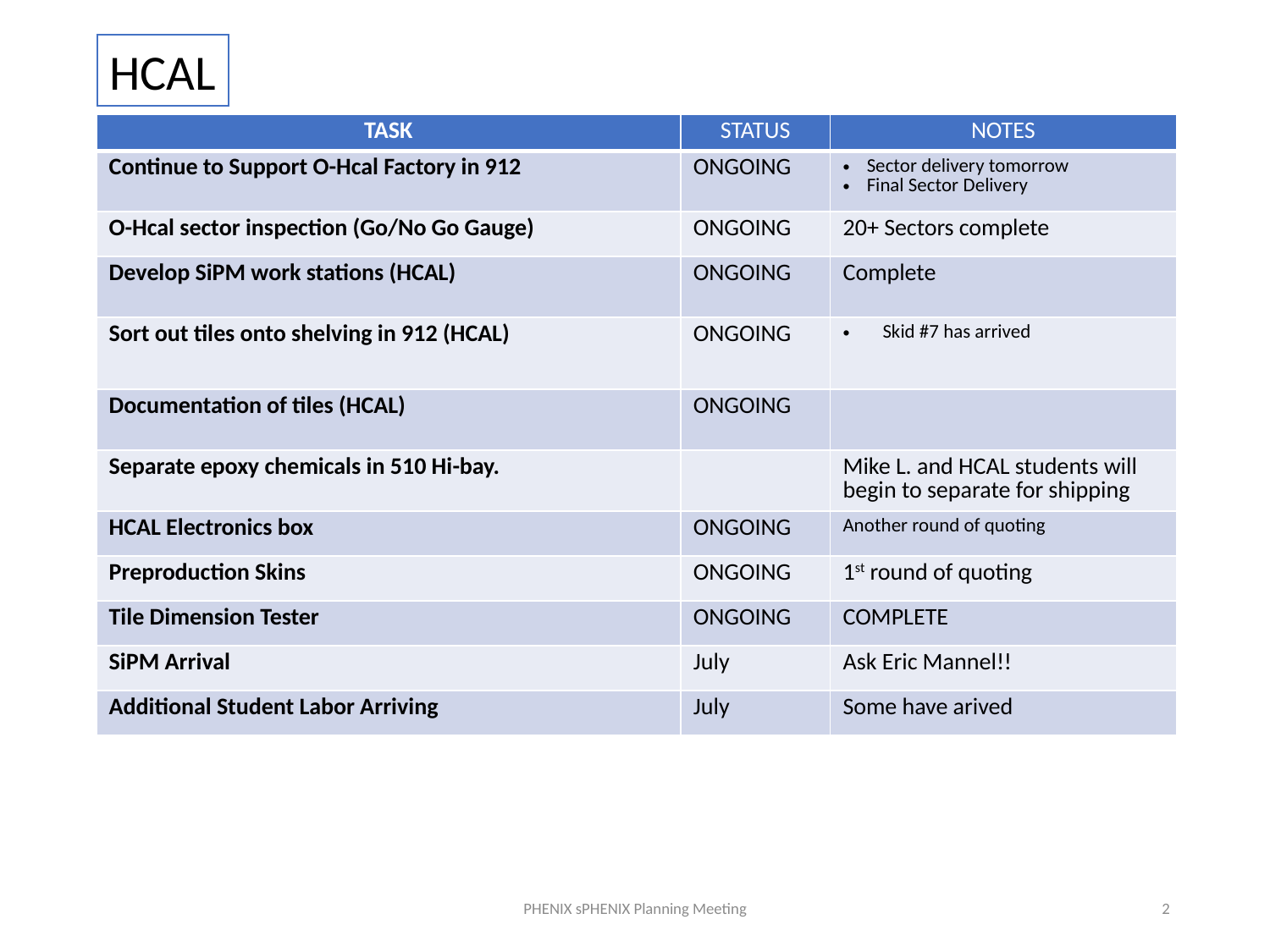

HCAL
| TASK | STATUS | NOTES |
| --- | --- | --- |
| Continue to Support O-Hcal Factory in 912 | ONGOING | Sector delivery tomorrow Final Sector Delivery |
| O-Hcal sector inspection (Go/No Go Gauge) | ONGOING | 20+ Sectors complete |
| Develop SiPM work stations (HCAL) | ONGOING | Complete |
| Sort out tiles onto shelving in 912 (HCAL) | ONGOING | Skid #7 has arrived |
| Documentation of tiles (HCAL) | ONGOING |  |
| Separate epoxy chemicals in 510 Hi-bay. |  | Mike L. and HCAL students will begin to separate for shipping |
| HCAL Electronics box | ONGOING | Another round of quoting |
| Preproduction Skins | ONGOING | 1st round of quoting |
| Tile Dimension Tester | ONGOING | COMPLETE |
| SiPM Arrival | July | Ask Eric Mannel!! |
| Additional Student Labor Arriving | July | Some have arived |

PHENIX sPHENIX Planning Meeting
2